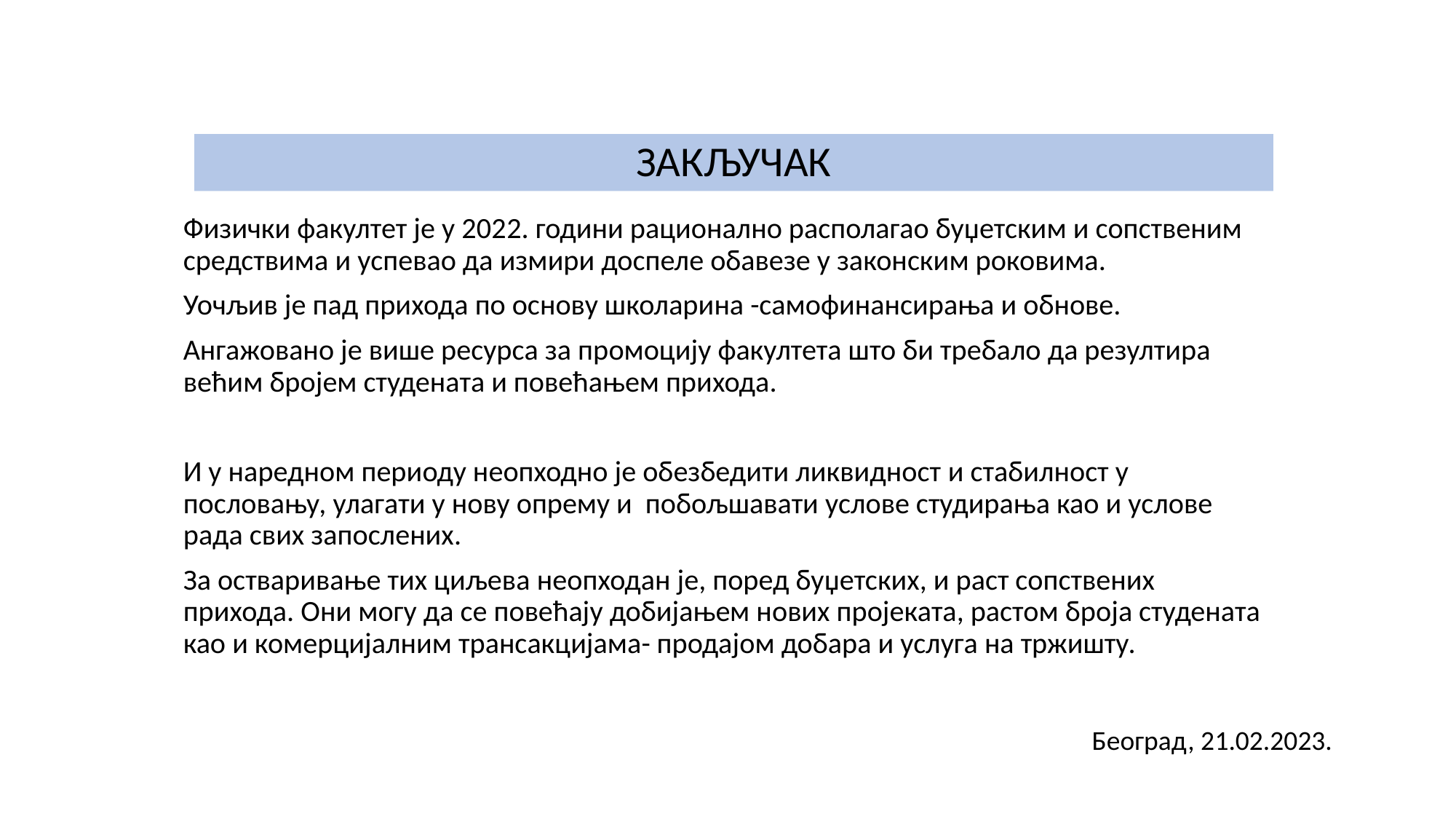

Физички факултет је у 2022. години рационално располагао буџетским и сопственим средствима и успевао да измири доспеле обавезе у законским роковима.
Уочљив је пад прихода по основу школарина -самофинансирања и обнове.
Ангажовано је више ресурса за промоцију факултета што би требало да резултира већим бројем студената и повећањем прихода.

И у наредном периоду неопходно је обезбедити ликвидност и стабилност у пословању, улагати у нову опрему и  побољшавати услове студирања као и услове рада свих запослених.
За остваривање тих циљева неопходан је, поред буџетских, и раст сопствених прихода. Они могу да се повећају добијањем нових пројеката, растом броја студената као и комерцијалним трансакцијама- продајом добара и услуга на тржишту.

# ЗАКЉУЧАК
Београд, 21.02.2023.